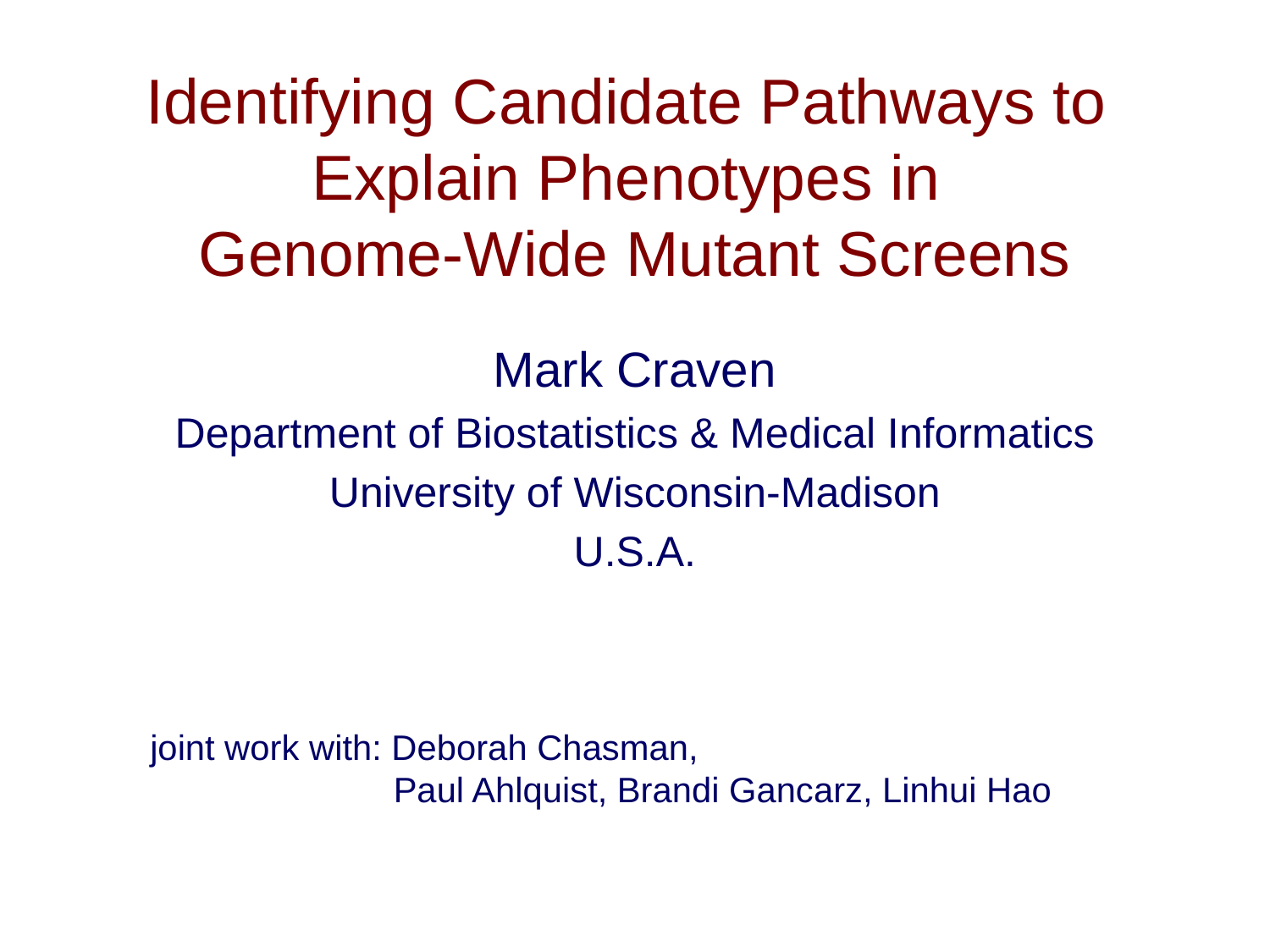

# Identifying Candidate Pathways to Explain Phenotypes in Genome-Wide Mutant Screens

Mark Craven
Department of Biostatistics & Medical Informatics
University of Wisconsin-Madison
U.S.A.

joint work with: Deborah Chasman,
                         Paul Ahlquist, Brandi Gancarz, Linhui Hao